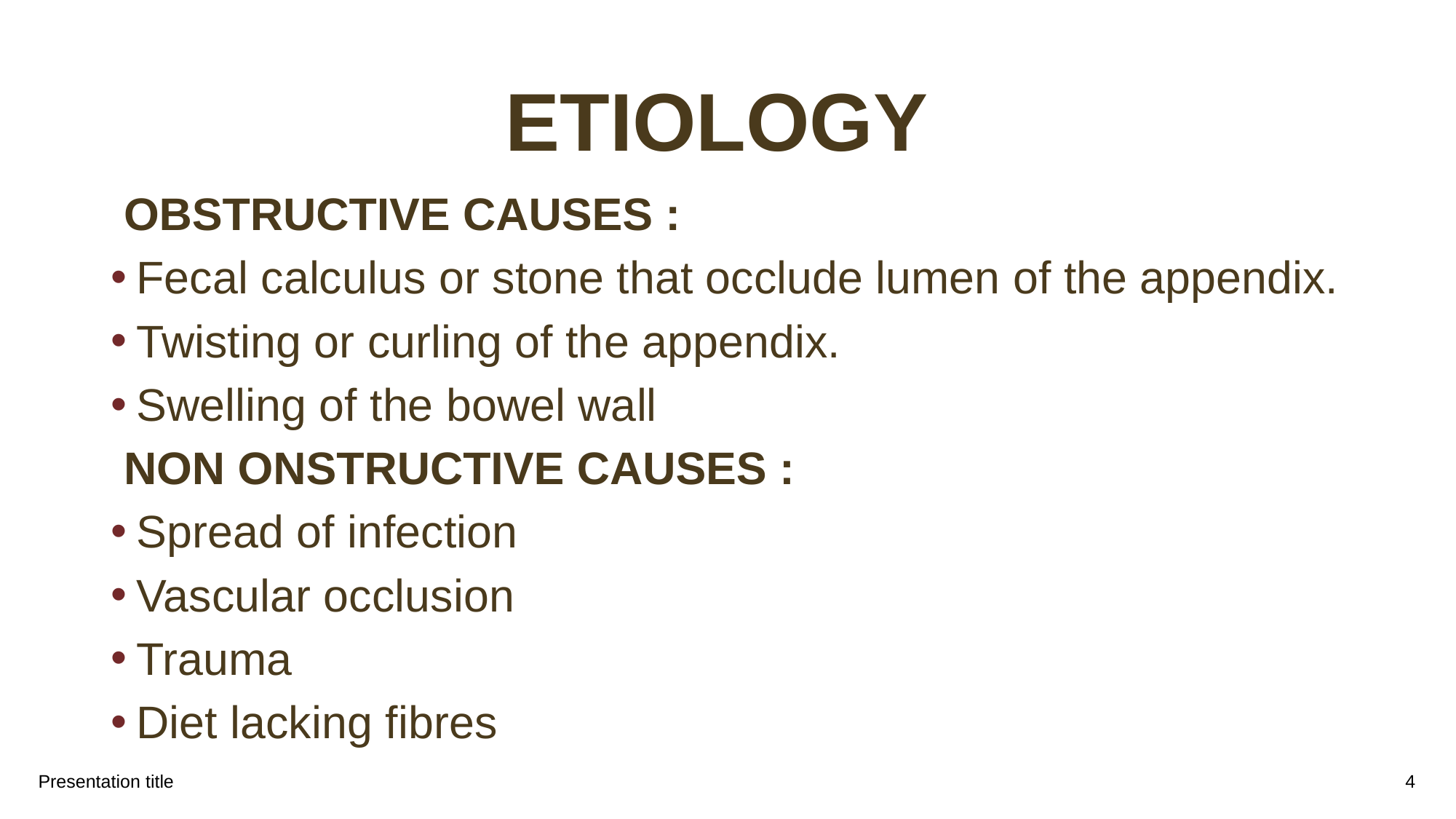

# ETIOLOGY
 OBSTRUCTIVE CAUSES :
Fecal calculus or stone that occlude lumen of the appendix.
Twisting or curling of the appendix.
Swelling of the bowel wall
 NON ONSTRUCTIVE CAUSES :
Spread of infection
Vascular occlusion
Trauma
Diet lacking fibres

Presentation title
4